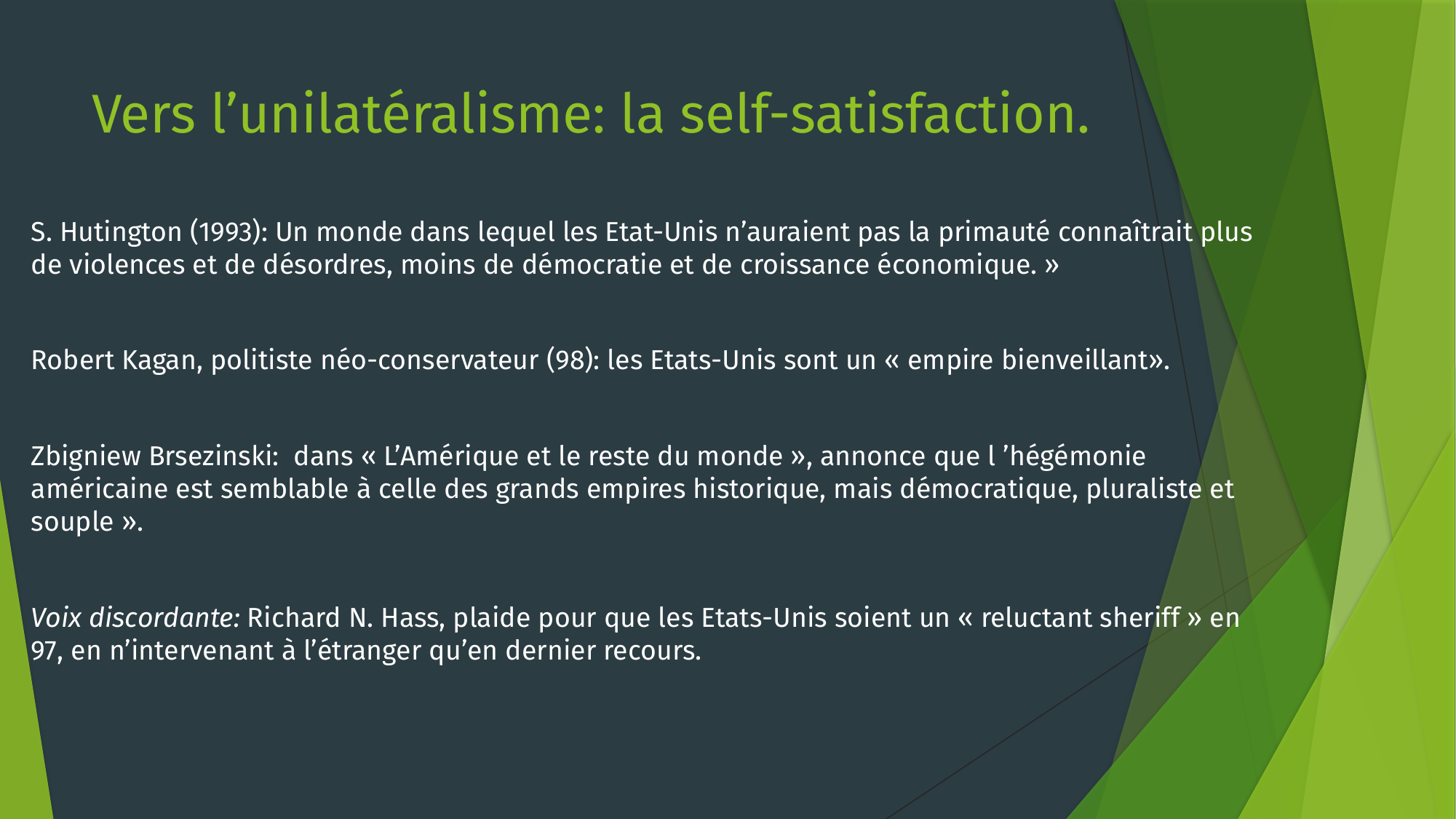

# Vers l’unilatéralisme: la self-satisfaction.
S. Hutington (1993): Un monde dans lequel les Etat-Unis n’auraient pas la primauté connaîtrait plus de violences et de désordres, moins de démocratie et de croissance économique. »

Robert Kagan, politiste néo-conservateur (98): les Etats-Unis sont un « empire bienveillant».

Zbigniew Brsezinski:  dans « L’Amérique et le reste du monde », annonce que l ’hégémonie américaine est semblable à celle des grands empires historique, mais démocratique, pluraliste et souple ».

Voix discordante: Richard N. Hass, plaide pour que les Etats-Unis soient un « reluctant sheriff » en 97, en n’intervenant à l’étranger qu’en dernier recours.